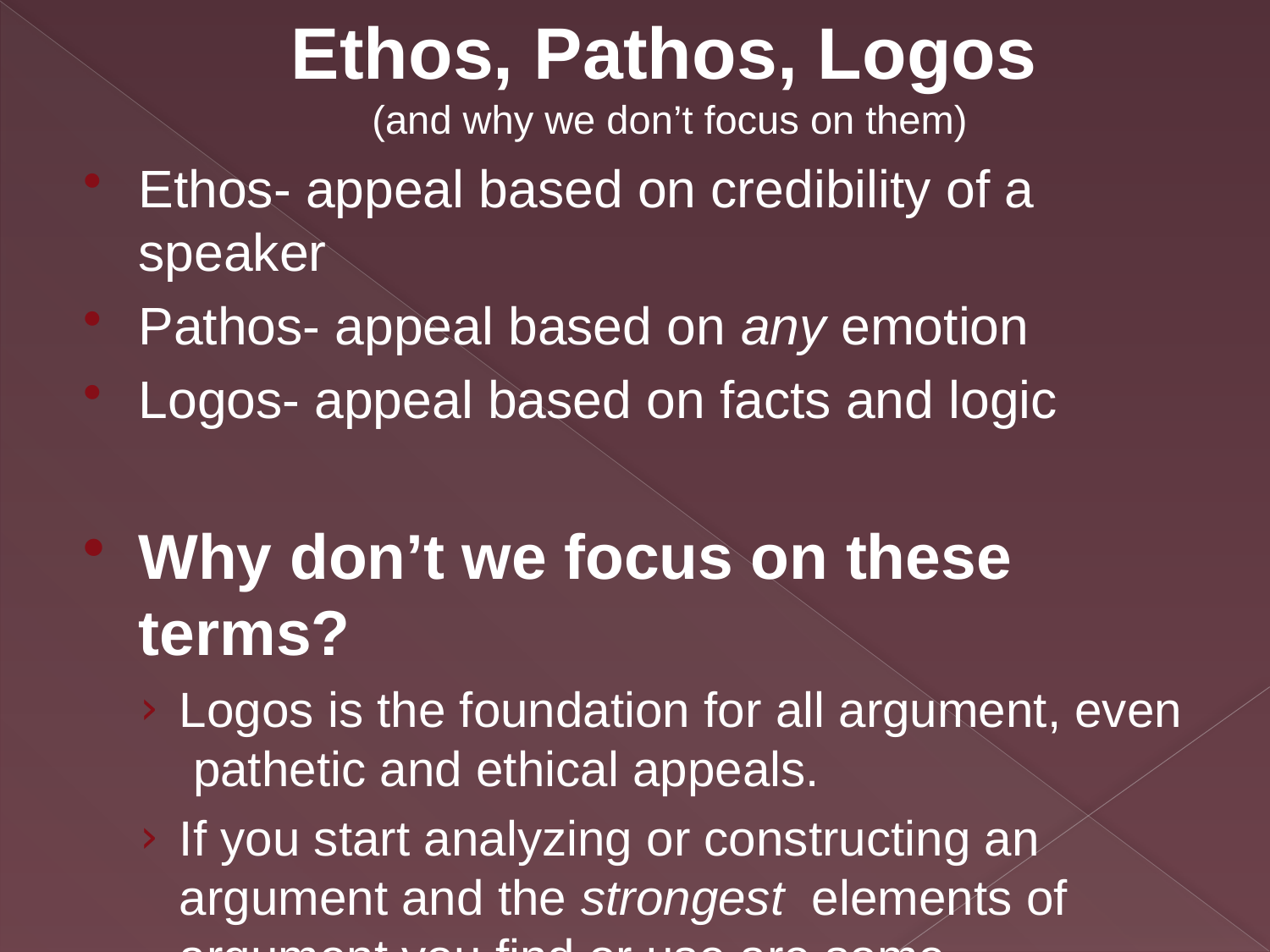

# Ethos, Pathos, Logos (and why we don’t focus on them)
Ethos- appeal based on credibility of a speaker
Pathos- appeal based on any emotion
Logos- appeal based on facts and logic

Why don’t we focus on these terms?
Logos is the foundation for all argument, even  pathetic and ethical appeals.
If you start analyzing or constructing an argument and the strongest  elements of argument you find or use are some combination of these, you know you have found big trouble.